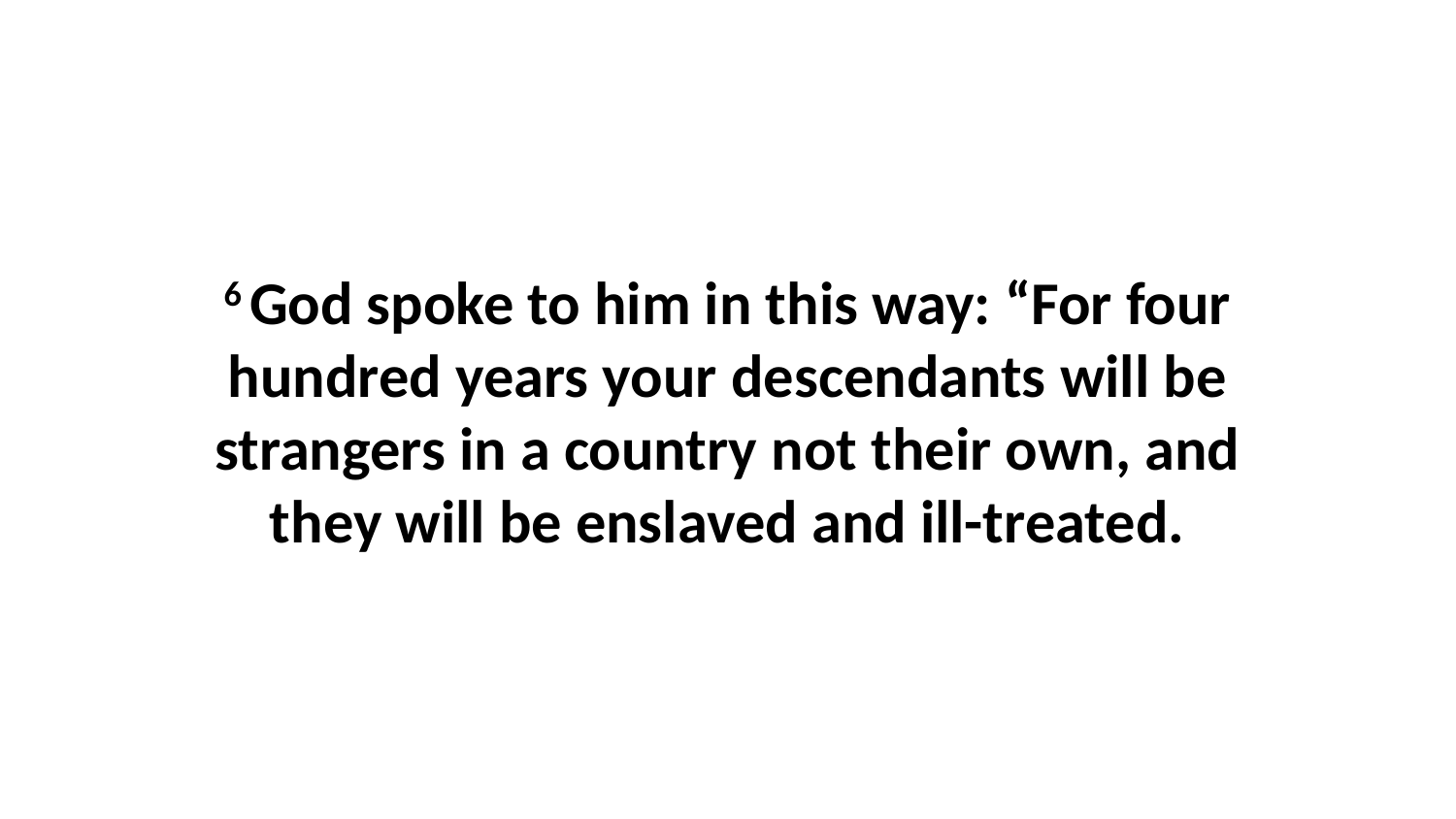

6 God spoke to him in this way: “For four hundred years your descendants will be strangers in a country not their own, and they will be enslaved and ill-treated.